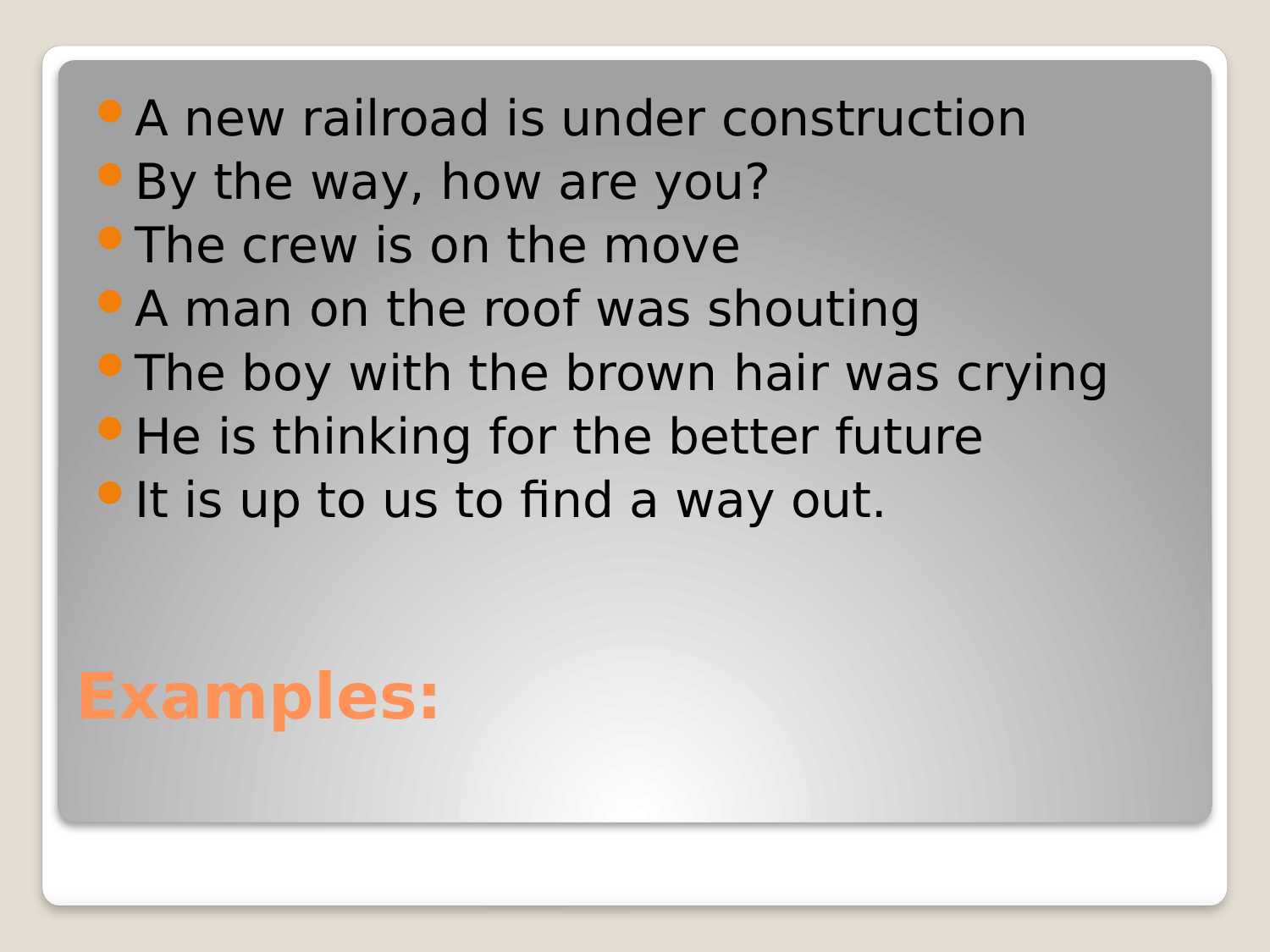

A new railroad is under construction
By the way, how are you?
The crew is on the move
A man on the roof was shouting
The boy with the brown hair was crying
He is thinking for the better future
It is up to us to find a way out.
# Examples: